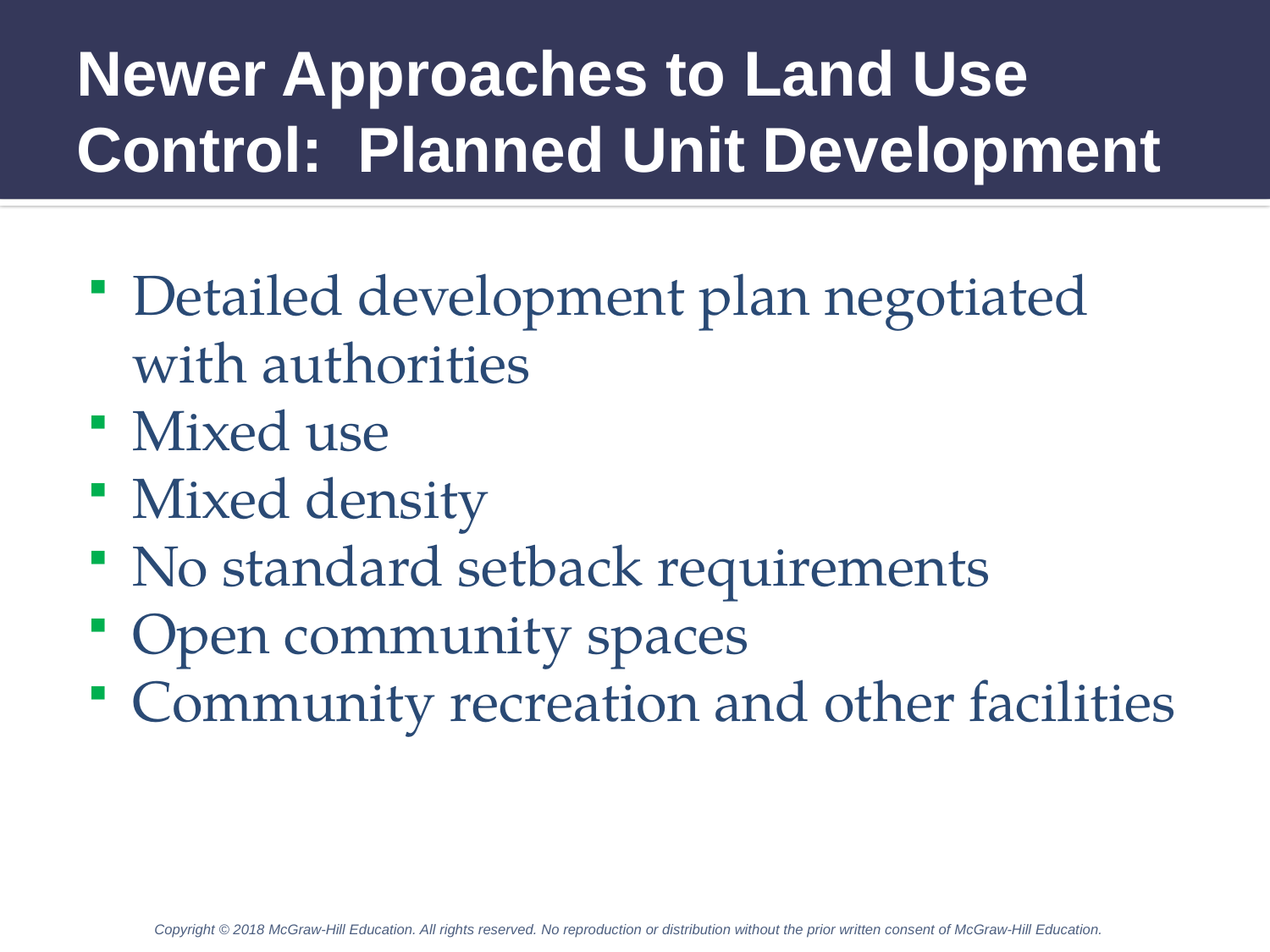

# Newer Approaches to Land Use Control:  Planned Unit Development
Detailed development plan negotiated with authorities
Mixed use
Mixed density
No standard setback requirements
Open community spaces
Community recreation and other facilities

Copyright © 2018 McGraw-Hill Education. All rights reserved. No reproduction or distribution without the prior written consent of McGraw-Hill Education.